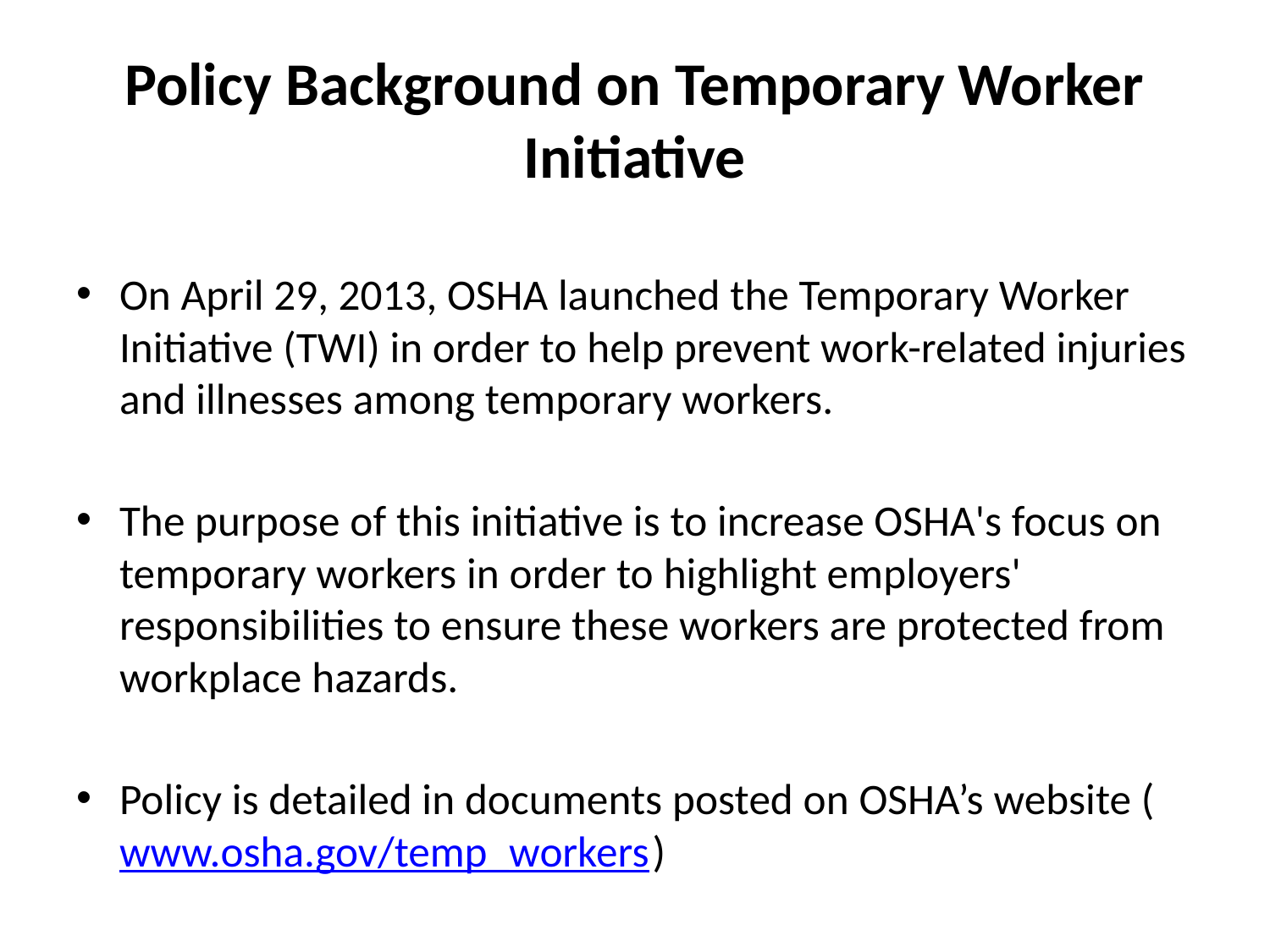

# Policy Background on Temporary Worker Initiative
On April 29, 2013, OSHA launched the Temporary Worker Initiative (TWI) in order to help prevent work-related injuries and illnesses among temporary workers.

The purpose of this initiative is to increase OSHA's focus on temporary workers in order to highlight employers' responsibilities to ensure these workers are protected from workplace hazards.

Policy is detailed in documents posted on OSHA’s website (www.osha.gov/temp_workers)